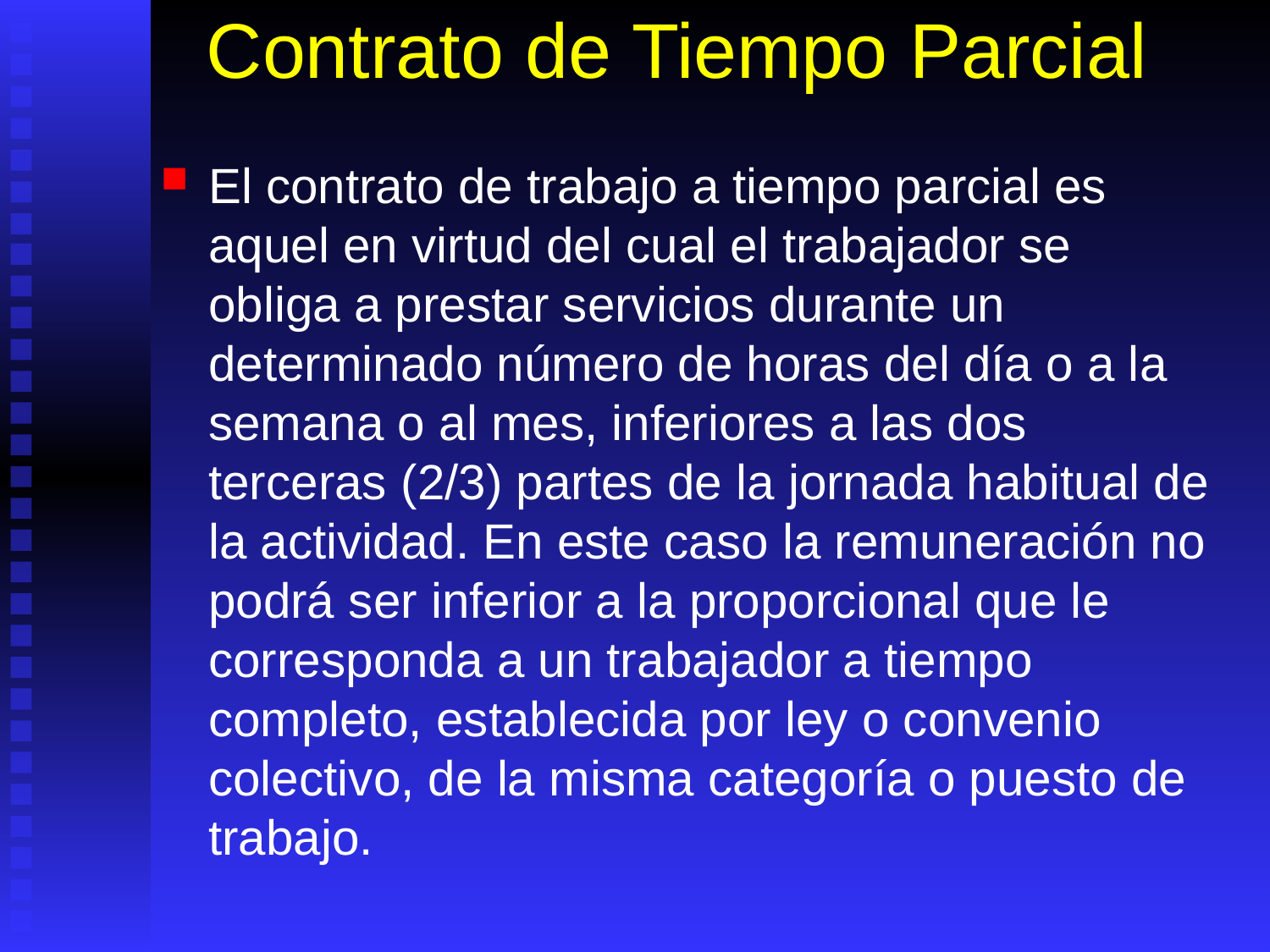

# Contrato de Tiempo Parcial
El contrato de trabajo a tiempo parcial es aquel en virtud del cual el trabajador se obliga a prestar servicios durante un determinado número de horas del día o a la semana o al mes, inferiores a las dos terceras (2/3) partes de la jornada habitual de la actividad. En este caso la remuneración no podrá ser inferior a la proporcional que le corresponda a un trabajador a tiempo completo, establecida por ley o convenio colectivo, de la misma categoría o puesto de trabajo.